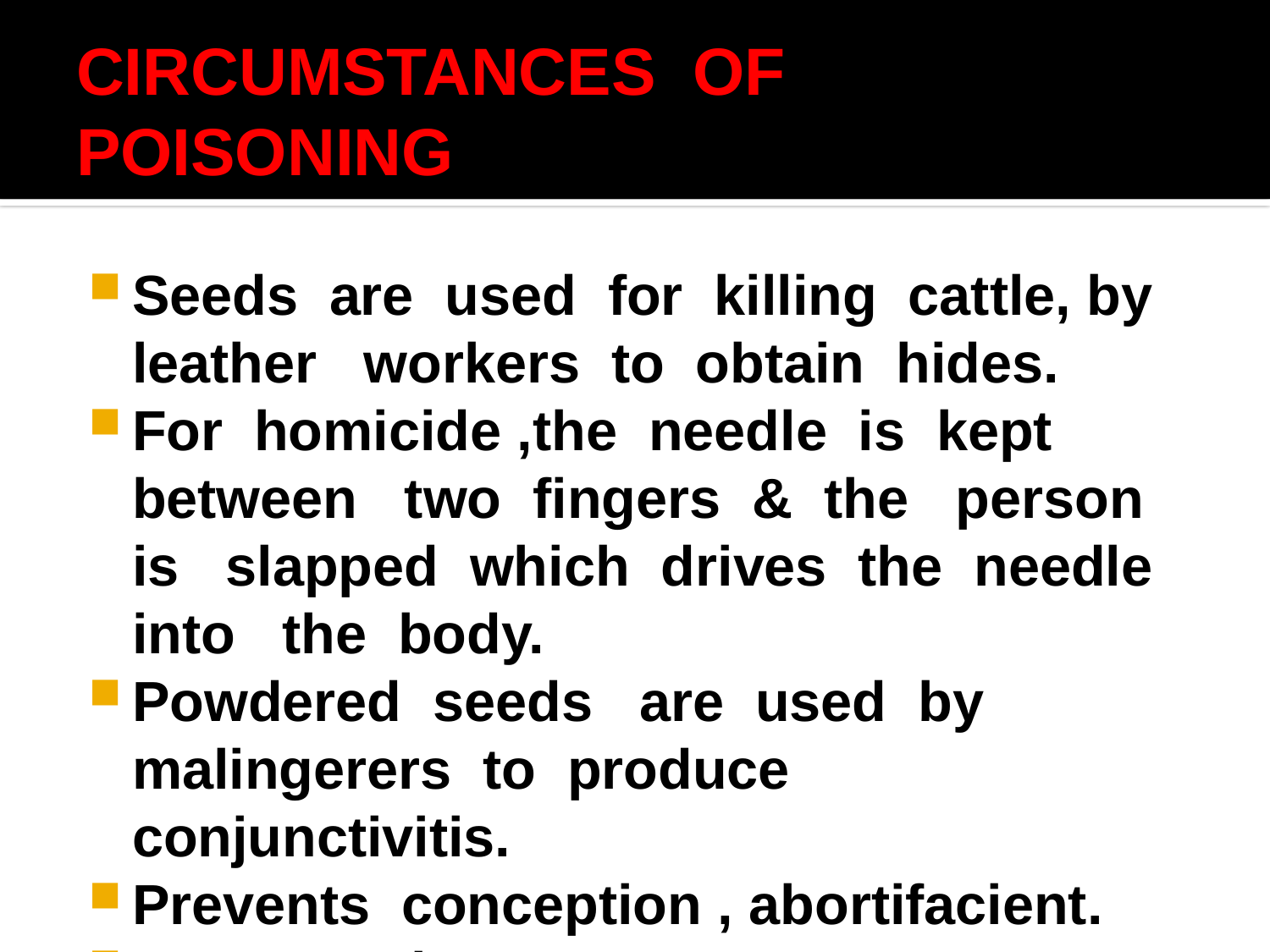

# CIRCUMSTANCES  OF  POISONING
Seeds  are  used  for  killing  cattle, by  leather   workers  to  obtain  hides.
For  homicide ,the  needle  is  kept  between   two  fingers  &  the   person  is   slapped  which  drives  the  needle   into   the  body.
Powdered  seeds   are  used  by  malingerers  to  produce  conjunctivitis.
Prevents  conception , abortifacient.
Arrow   poison.